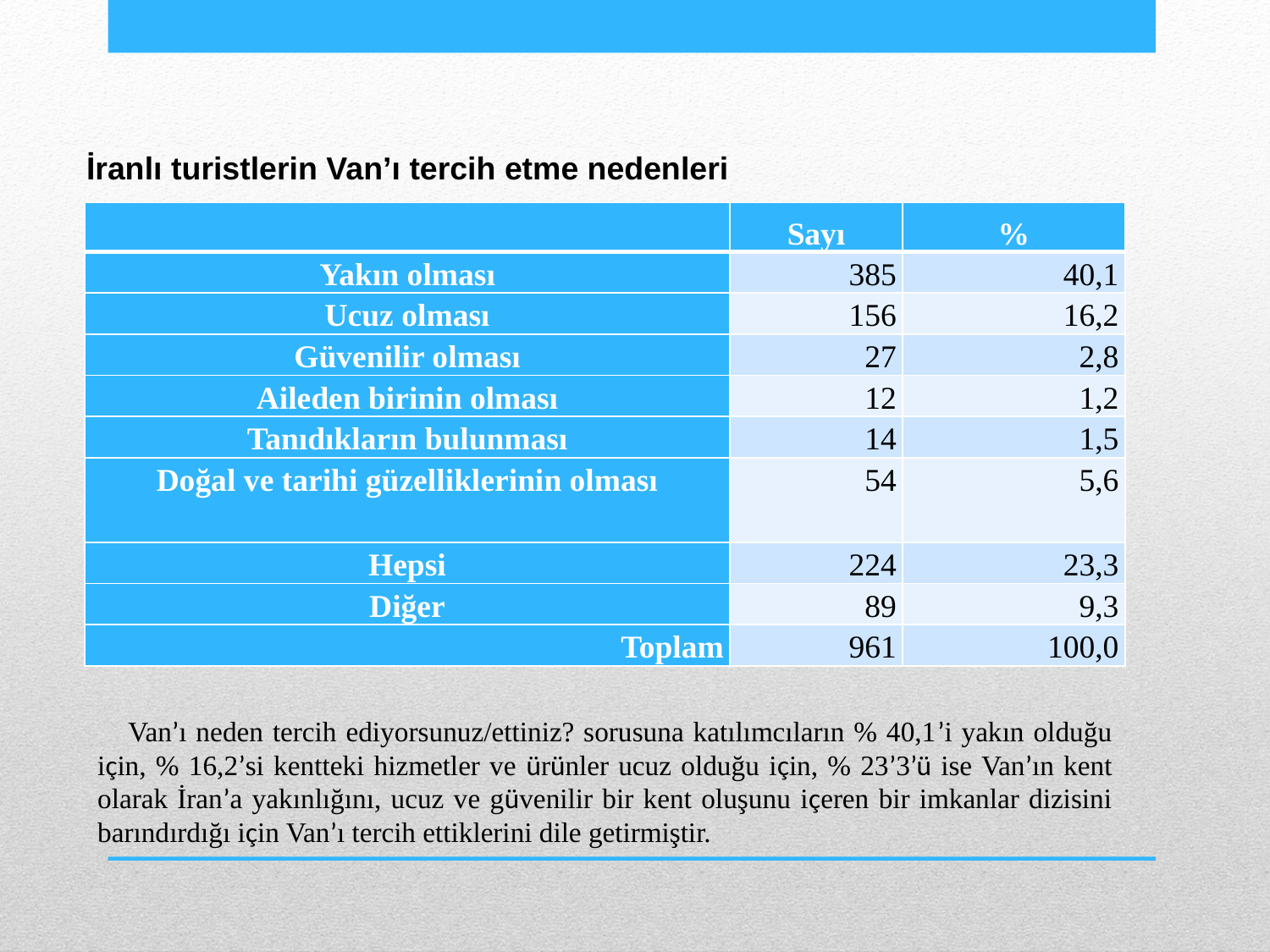

İranlı turistlerin Van’ı tercih etme nedenleri
|  | Sayı | % |
| --- | --- | --- |
| Yakın olması | 385 | 40,1 |
| Ucuz olması | 156 | 16,2 |
| Güvenilir olması | 27 | 2,8 |
| Aileden birinin olması | 12 | 1,2 |
| Tanıdıkların bulunması | 14 | 1,5 |
| Doğal ve tarihi güzelliklerinin olması | 54 | 5,6 |
| Hepsi | 224 | 23,3 |
| Diğer | 89 | 9,3 |
| Toplam | 961 | 100,0 |
Van’ı neden tercih ediyorsunuz/ettiniz? sorusuna katılımcıların % 40,1’i yakın olduğu için, % 16,2’si kentteki hizmetler ve ürünler ucuz olduğu için, % 23’3’ü ise Van’ın kent olarak İran’a yakınlığını, ucuz ve güvenilir bir kent oluşunu içeren bir imkanlar dizisini barındırdığı için Van’ı tercih ettiklerini dile getirmiştir.